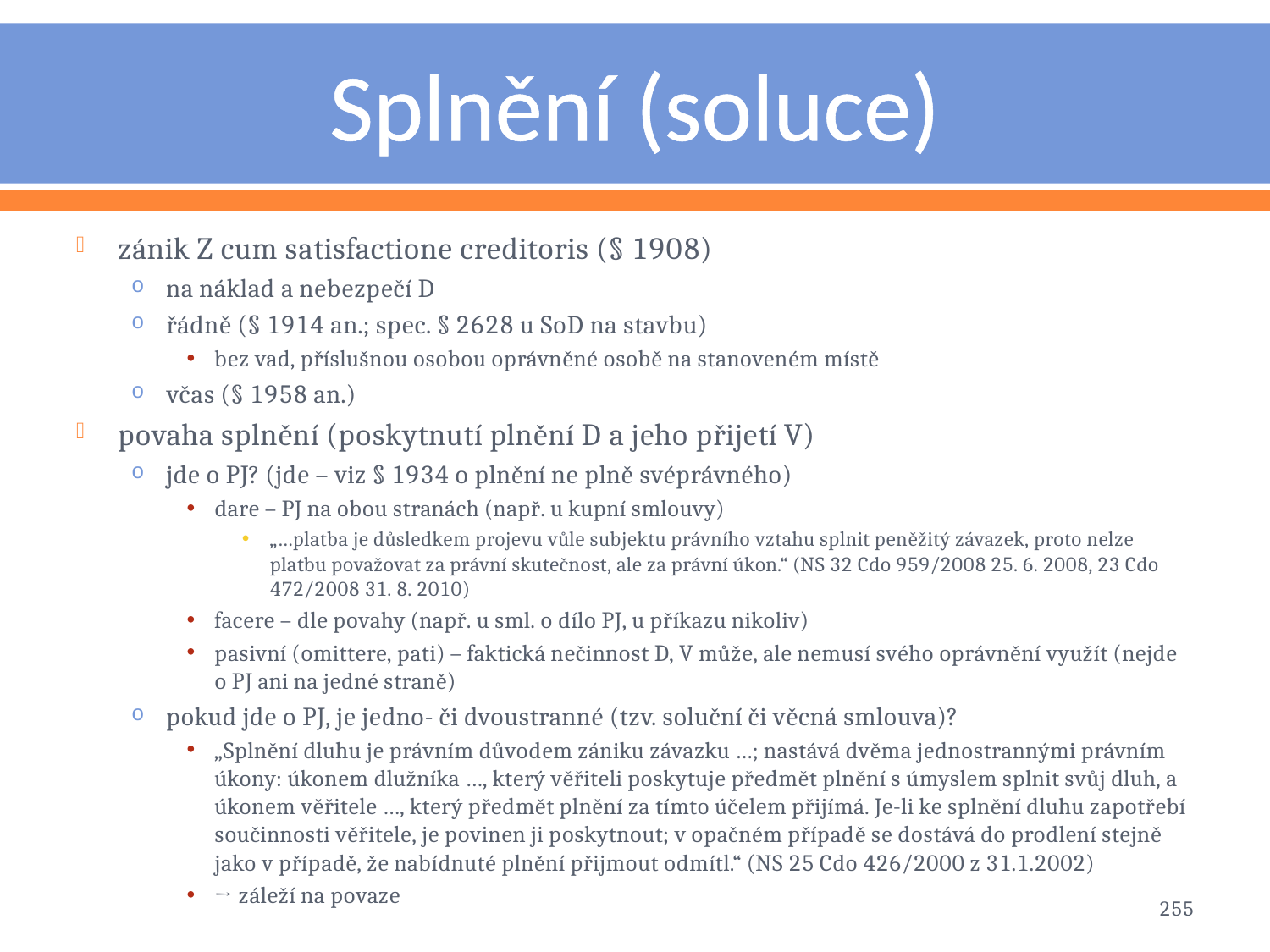

# Splnění (soluce)
zánik Z cum satisfactione creditoris (§ 1908)
na náklad a nebezpečí D
řádně (§ 1914 an.; spec. § 2628 u SoD na stavbu)
bez vad, příslušnou osobou oprávněné osobě na stanoveném místě
včas (§ 1958 an.)
povaha splnění (poskytnutí plnění D a jeho přijetí V)
jde o PJ? (jde – viz § 1934 o plnění ne plně svéprávného)
dare – PJ na obou stranách (např. u kupní smlouvy)
„…platba je důsledkem projevu vůle subjektu právního vztahu splnit peněžitý závazek, proto nelze platbu považovat za právní skutečnost, ale za právní úkon.“ (NS 32 Cdo 959/2008 25. 6. 2008, 23 Cdo 472/2008 31. 8. 2010)
facere – dle povahy (např. u sml. o dílo PJ, u příkazu nikoliv)
pasivní (omittere, pati) – faktická nečinnost D, V může, ale nemusí svého oprávnění využít (nejde o PJ ani na jedné straně)
pokud jde o PJ, je jedno- či dvoustranné (tzv. soluční či věcná smlouva)?
„Splnění dluhu je právním důvodem zániku závazku …; nastává dvěma jednostrannými právním úkony: úkonem dlužníka …, který věřiteli poskytuje předmět plnění s úmyslem splnit svůj dluh, a úkonem věřitele …, který předmět plnění za tímto účelem přijímá. Je-li ke splnění dluhu zapotřebí součinnosti věřitele, je povinen ji poskytnout; v opačném případě se dostává do prodlení stejně jako v případě, že nabídnuté plnění přijmout odmítl.“ (NS 25 Cdo 426/2000 z 31.1.2002)
→ záleží na povaze

255